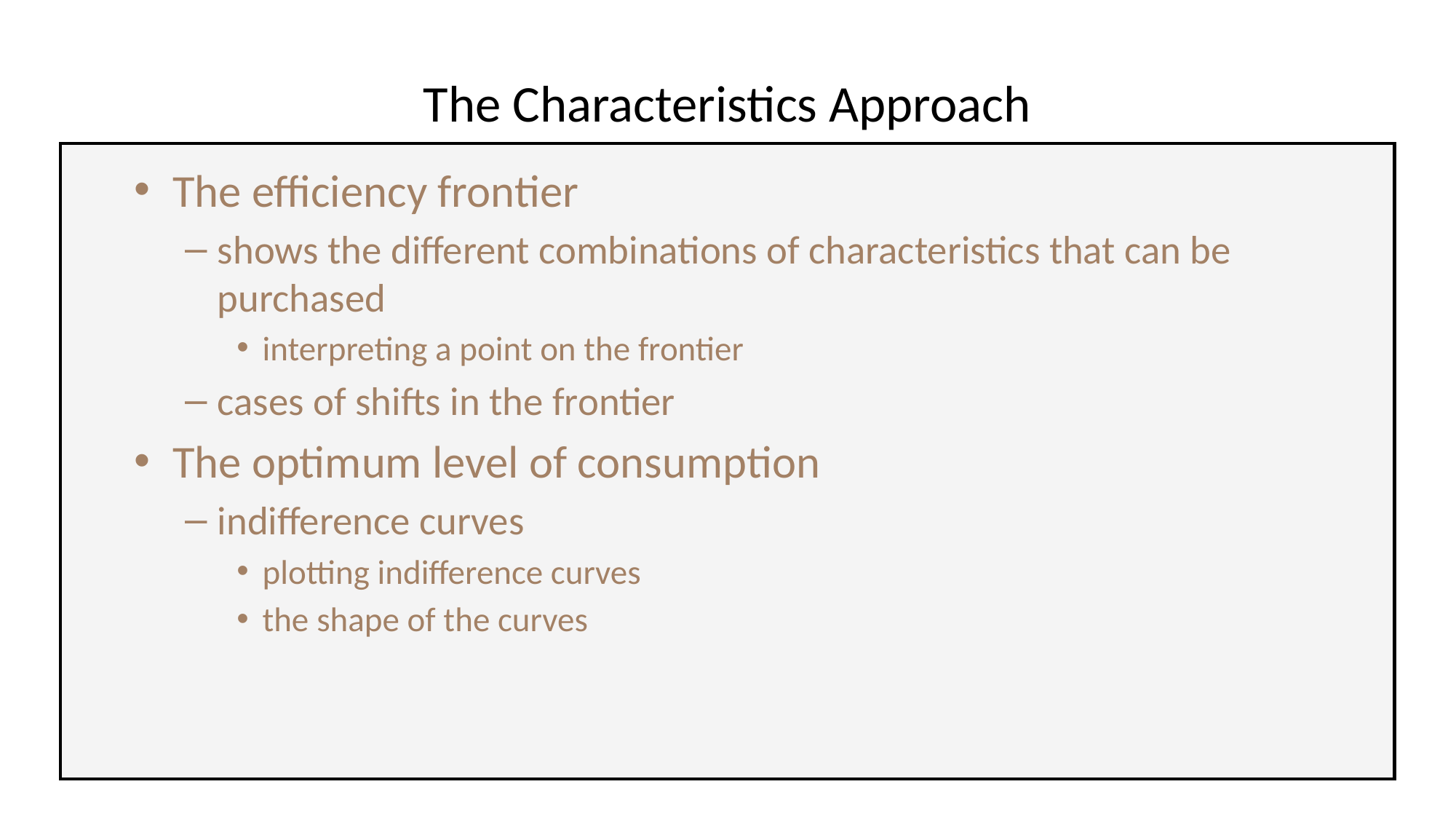

# The Characteristics Approach
The efficiency frontier
shows the different combinations of characteristics that can be purchased
interpreting a point on the frontier
cases of shifts in the frontier
The optimum level of consumption
indifference curves
plotting indifference curves
the shape of the curves